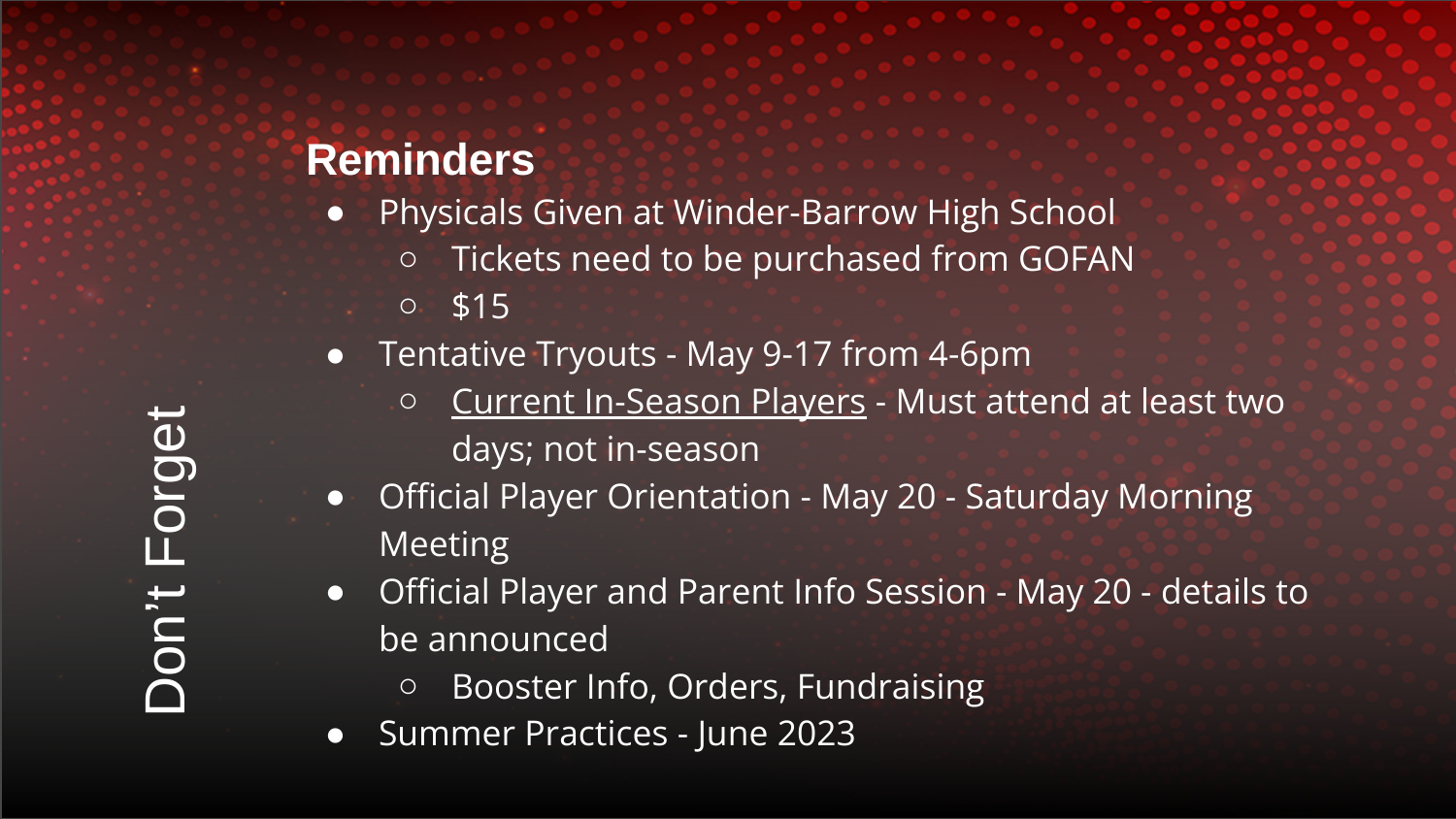

Reminders
Physicals Given at Winder-Barrow High School
Tickets need to be purchased from GOFAN
$15
Tentative Tryouts - May 9-17 from 4-6pm
Current In-Season Players - Must attend at least two days; not in-season
Official Player Orientation - May 20 - Saturday Morning Meeting
Official Player and Parent Info Session - May 20 - details to be announced
Booster Info, Orders, Fundraising
Summer Practices - June 2023

# Don’t Forget